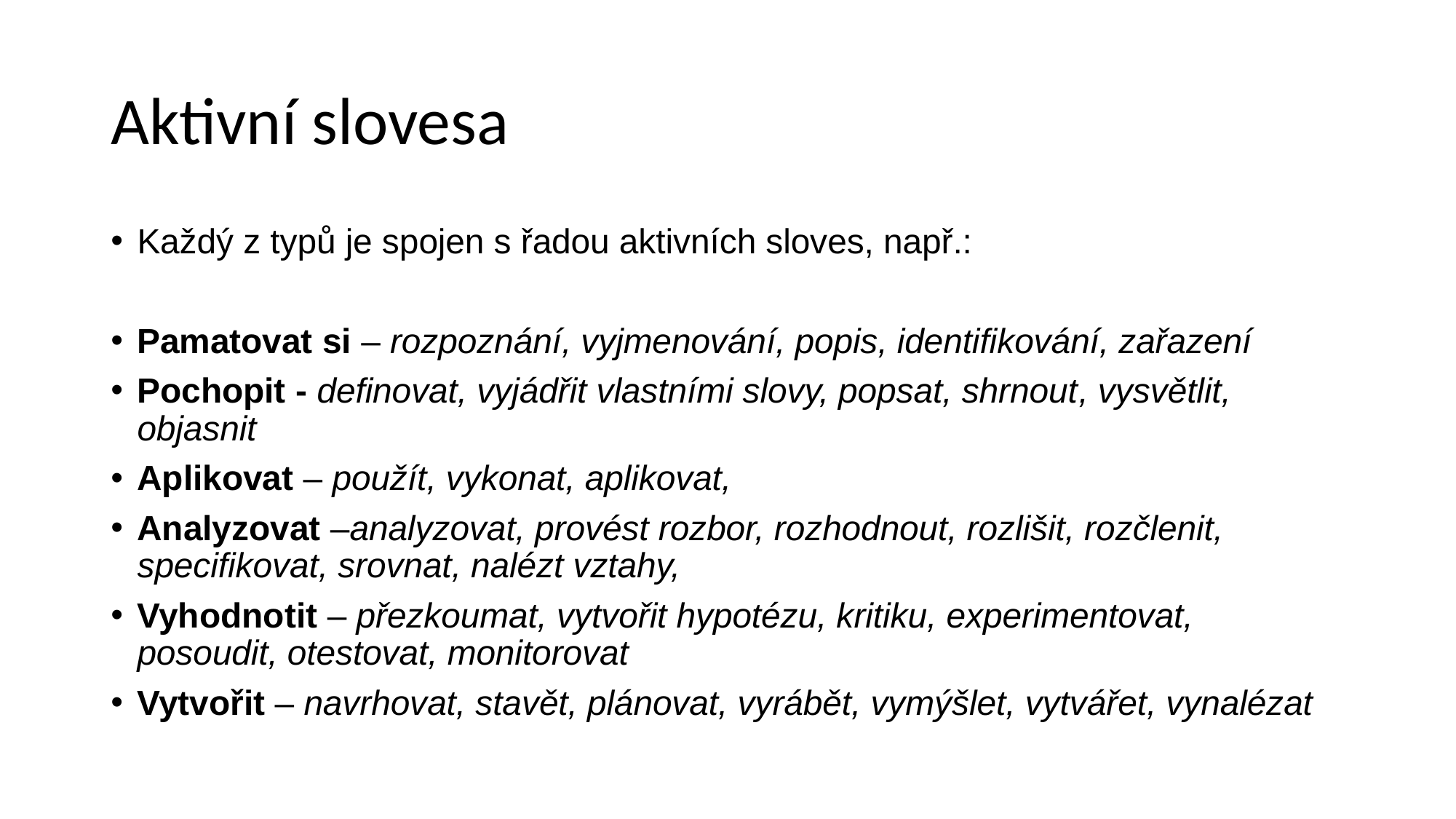

# Aktivní slovesa
Každý z typů je spojen s řadou aktivních sloves, např.:

Pamatovat si – rozpoznání, vyjmenování, popis, identifikování, zařazení
Pochopit - definovat, vyjádřit vlastními slovy, popsat, shrnout, vysvětlit, objasnit
Aplikovat – použít, vykonat, aplikovat,
Analyzovat –analyzovat, provést rozbor, rozhodnout, rozlišit, rozčlenit, specifikovat, srovnat, nalézt vztahy,
Vyhodnotit – přezkoumat, vytvořit hypotézu, kritiku, experimentovat, posoudit, otestovat, monitorovat
Vytvořit – navrhovat, stavět, plánovat, vyrábět, vymýšlet, vytvářet, vynalézat